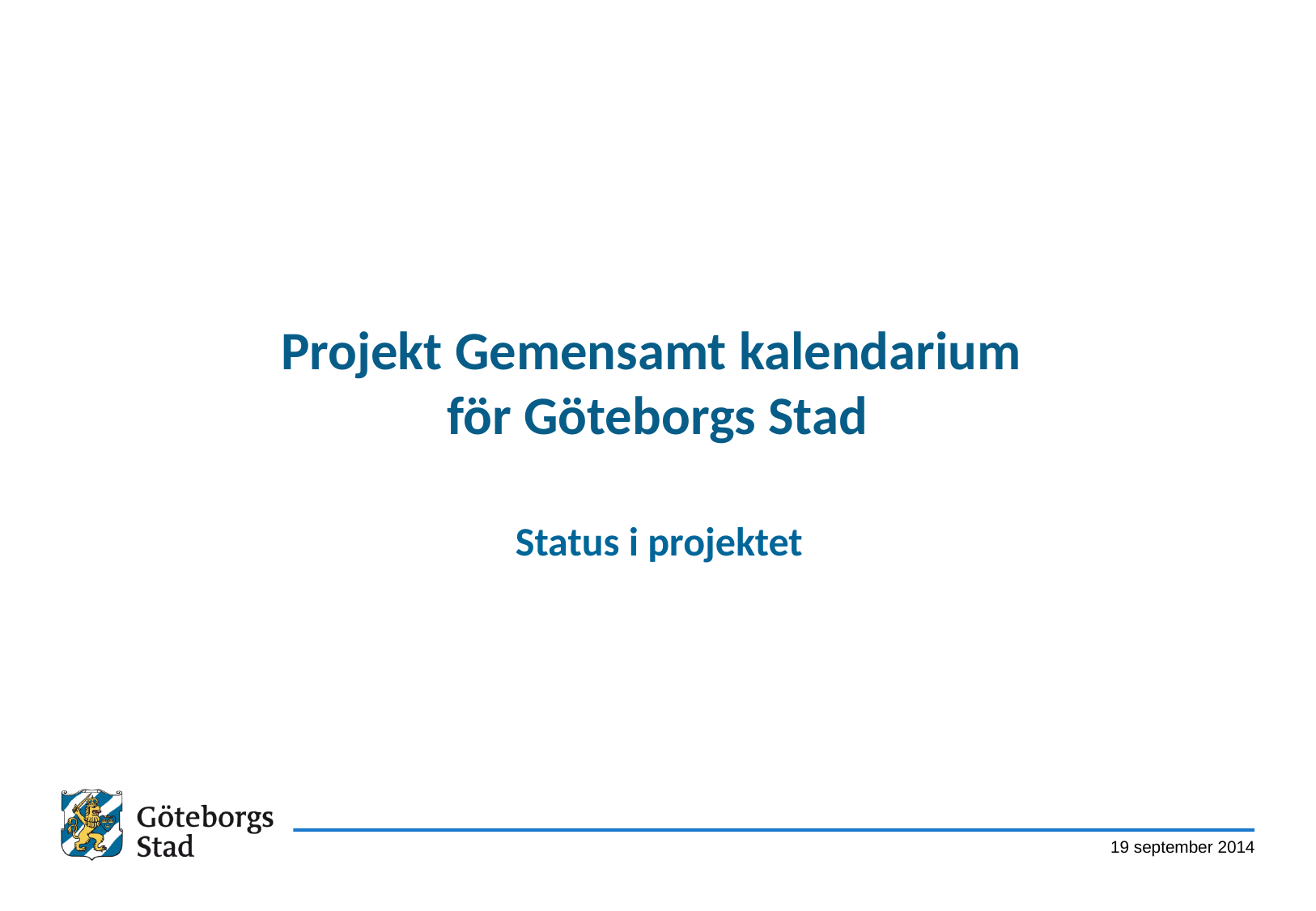

# Projekt Gemensamt kalendarium för Göteborgs Stad
Status i projektet
19 september 2014